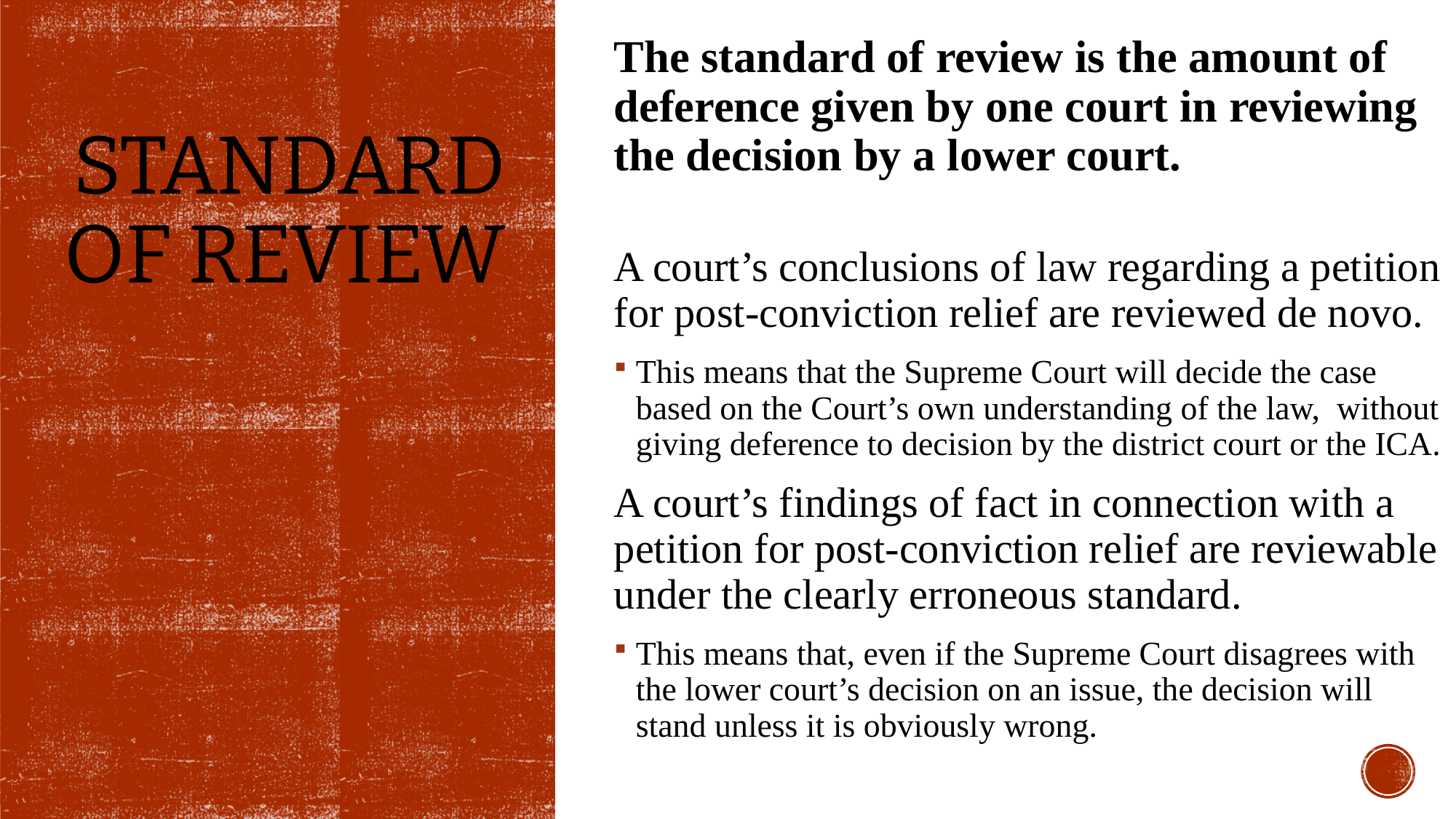

The standard of review is the amount of deference given by one court in reviewing the decision by a lower court.

A court’s conclusions of law regarding a petition for post-conviction relief are reviewed de novo.
This means that the Supreme Court will decide the case based on the Court’s own understanding of the law,  without giving deference to decision by the district court or the ICA.
A court’s findings of fact in connection with a petition for post-conviction relief are reviewable under the clearly erroneous standard.
This means that, even if the Supreme Court disagrees with the lower court’s decision on an issue, the decision will stand unless it is obviously wrong.
# standard of review